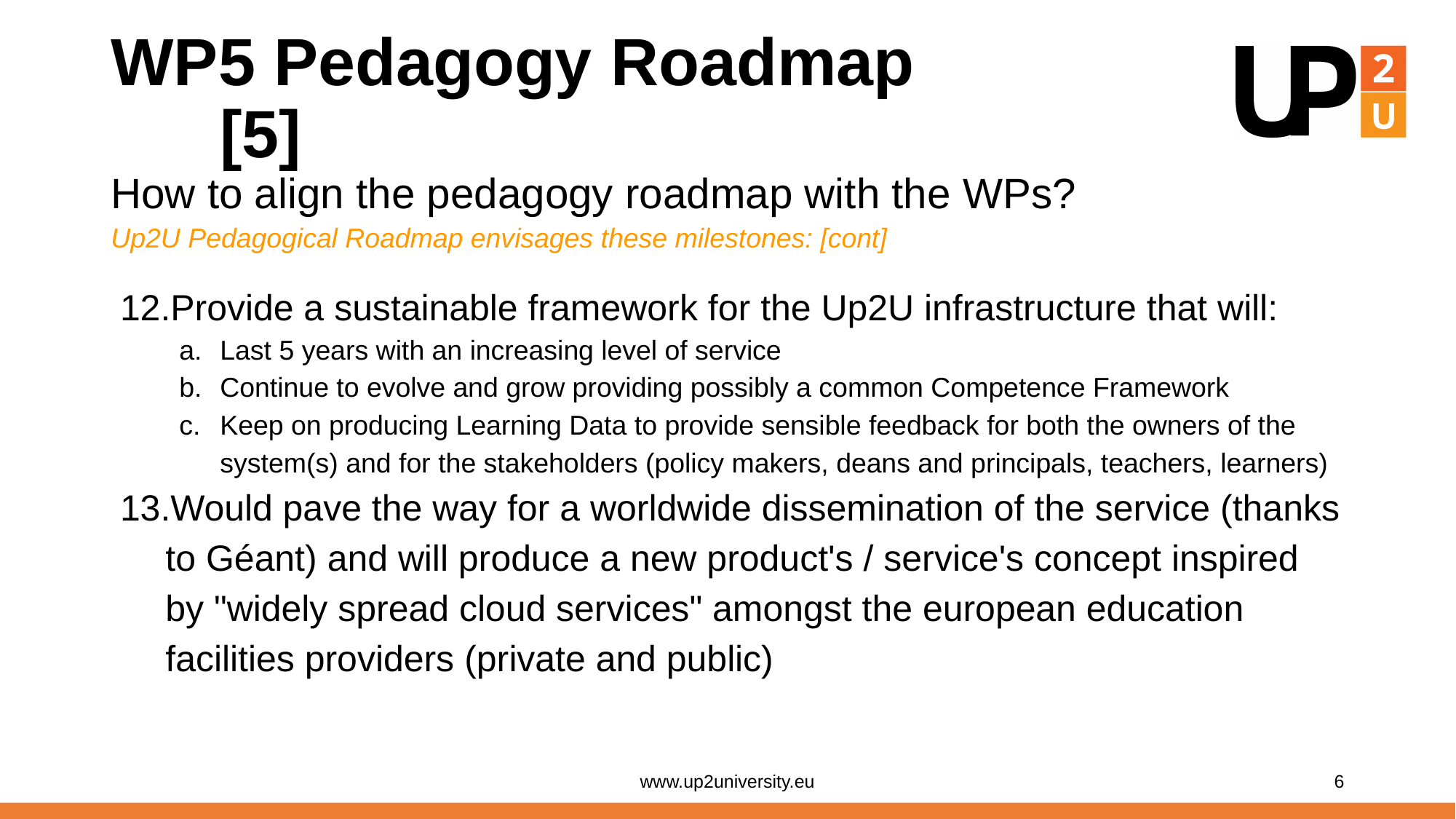

# WP5 Pedagogy Roadmap   			[5]
How to align the pedagogy roadmap with the WPs?
Up2U Pedagogical Roadmap envisages these milestones: [cont]
Provide a sustainable framework for the Up2U infrastructure that will:
Last 5 years with an increasing level of service
Continue to evolve and grow providing possibly a common Competence Framework
Keep on producing Learning Data to provide sensible feedback for both the owners of the system(s) and for the stakeholders (policy makers, deans and principals, teachers, learners)
Would pave the way for a worldwide dissemination of the service (thanks to Géant) and will produce a new product's / service's concept inspired by "widely spread cloud services" amongst the european education facilities providers (private and public)

www.up2university.eu
6